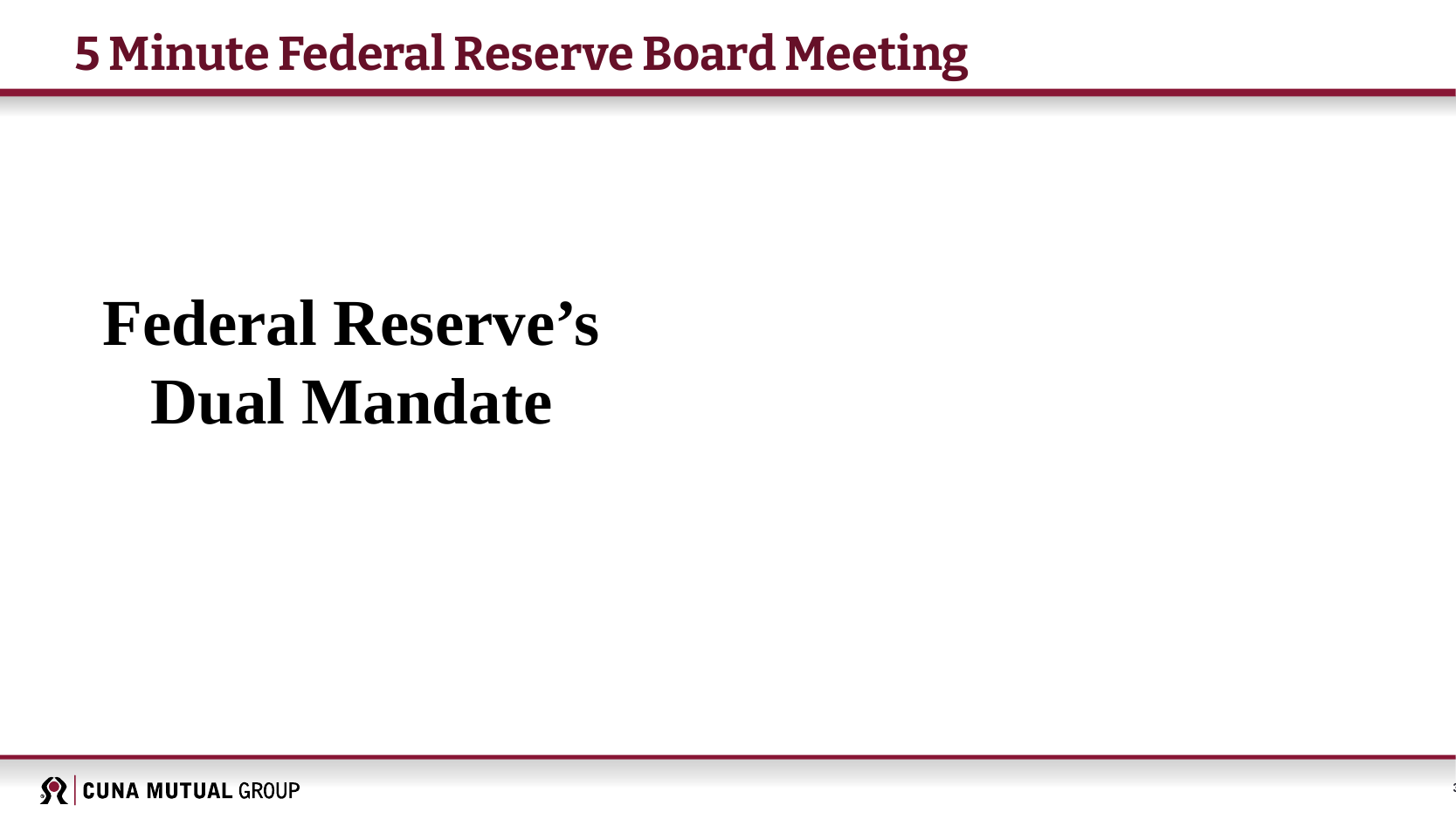

# 5 Minute Federal Reserve Board Meeting

Federal Reserve’s
 Dual Mandate